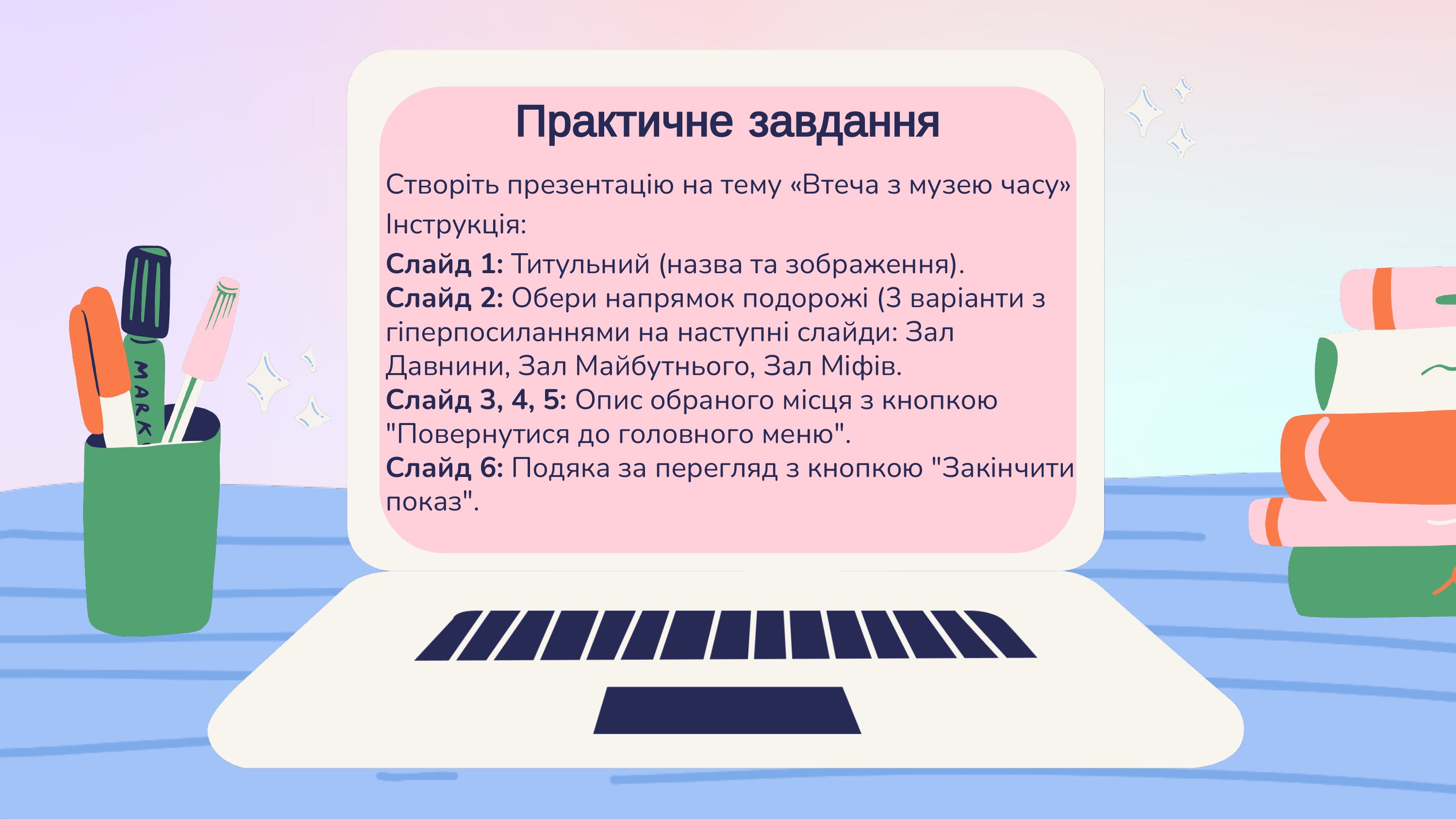

Практичне завдання
Створіть презентацію на тему «Втеча з музею часу» Інструкція:
Слайд 1: Титульний (назва та зображення).
Слайд 2: Обери напрямок подорожі (3 варіанти з гіперпосиланнями на наступні слайди: Зал Давнини, Зал Майбутнього, Зал Міфів.
Слайд 3, 4, 5: Опис обраного місця з кнопкою "Повернутися до головного меню".
Слайд 6: Подяка за перегляд з кнопкою "Закінчити показ".